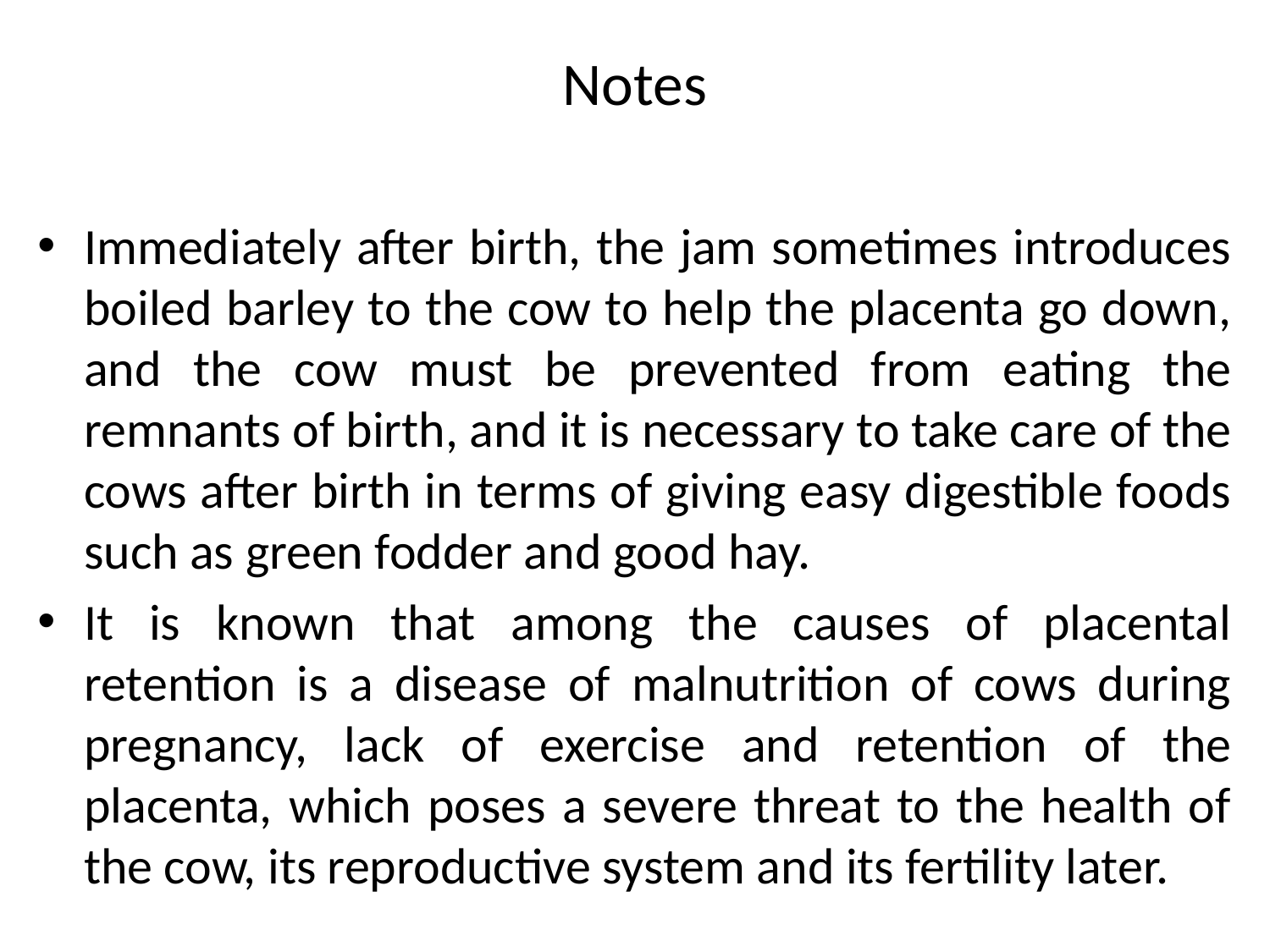

# Notes

Immediately after birth, the jam sometimes introduces boiled barley to the cow to help the placenta go down, and the cow must be prevented from eating the remnants of birth, and it is necessary to take care of the cows after birth in terms of giving easy digestible foods such as green fodder and good hay.
It is known that among the causes of placental retention is a disease of malnutrition of cows during pregnancy, lack of exercise and retention of the placenta, which poses a severe threat to the health of the cow, its reproductive system and its fertility later.